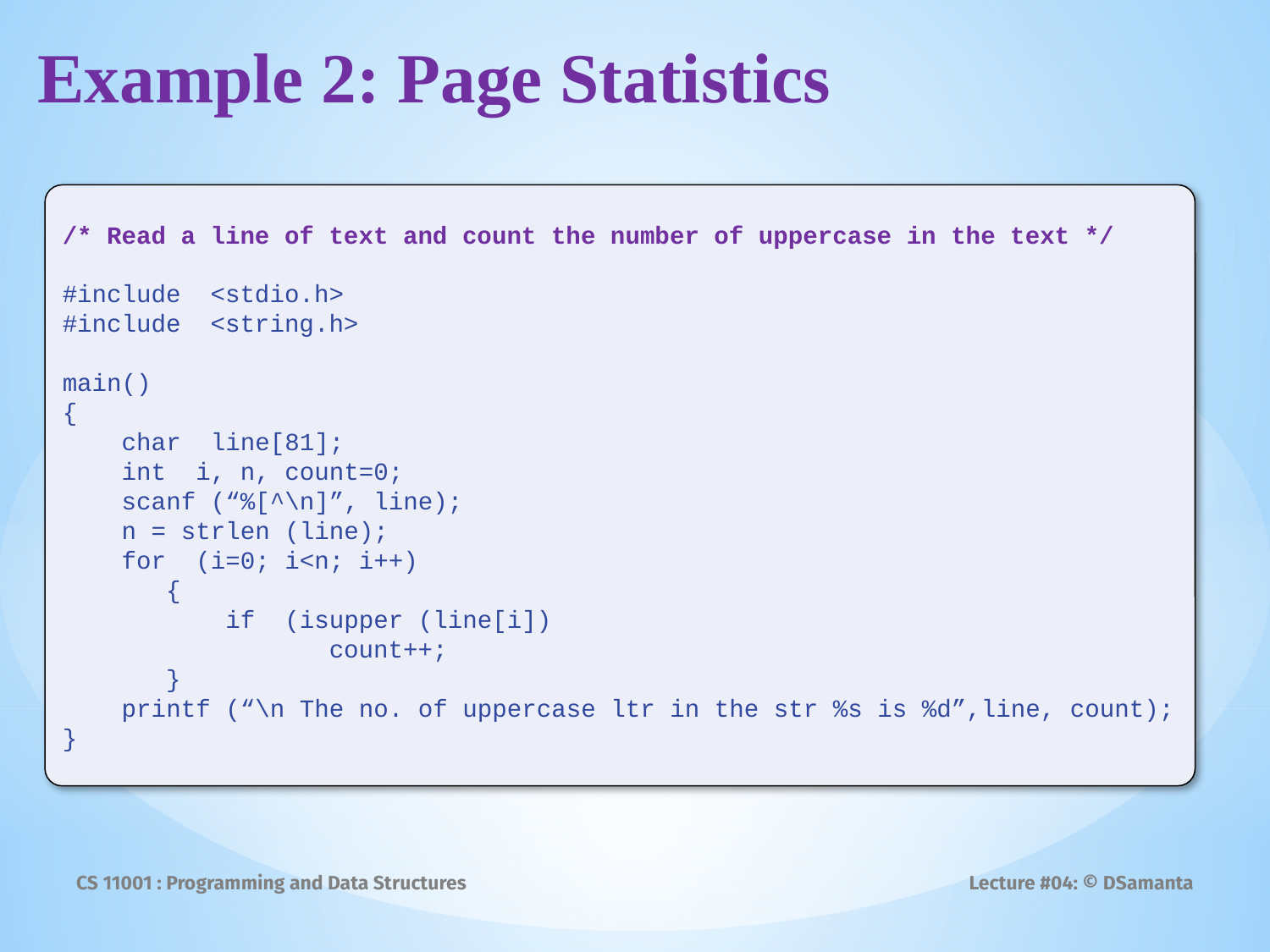

# Example 2: Page Statistics
/* Read a line of text and count the number of uppercase in the text */

#include  <stdio.h>
#include  <string.h>

main()
{
    char  line[81];
    int  i, n, count=0;
    scanf (“%[^\n]”, line);
    n = strlen (line);
    for  (i=0; i<n; i++)
       {
           if  (isupper (line[i])
                  count++;
       }
    printf (“\n The no. of uppercase ltr in the str %s is %d”,line, count);
}
CS 11001 : Programming and Data Structures
Lecture #04: © DSamanta